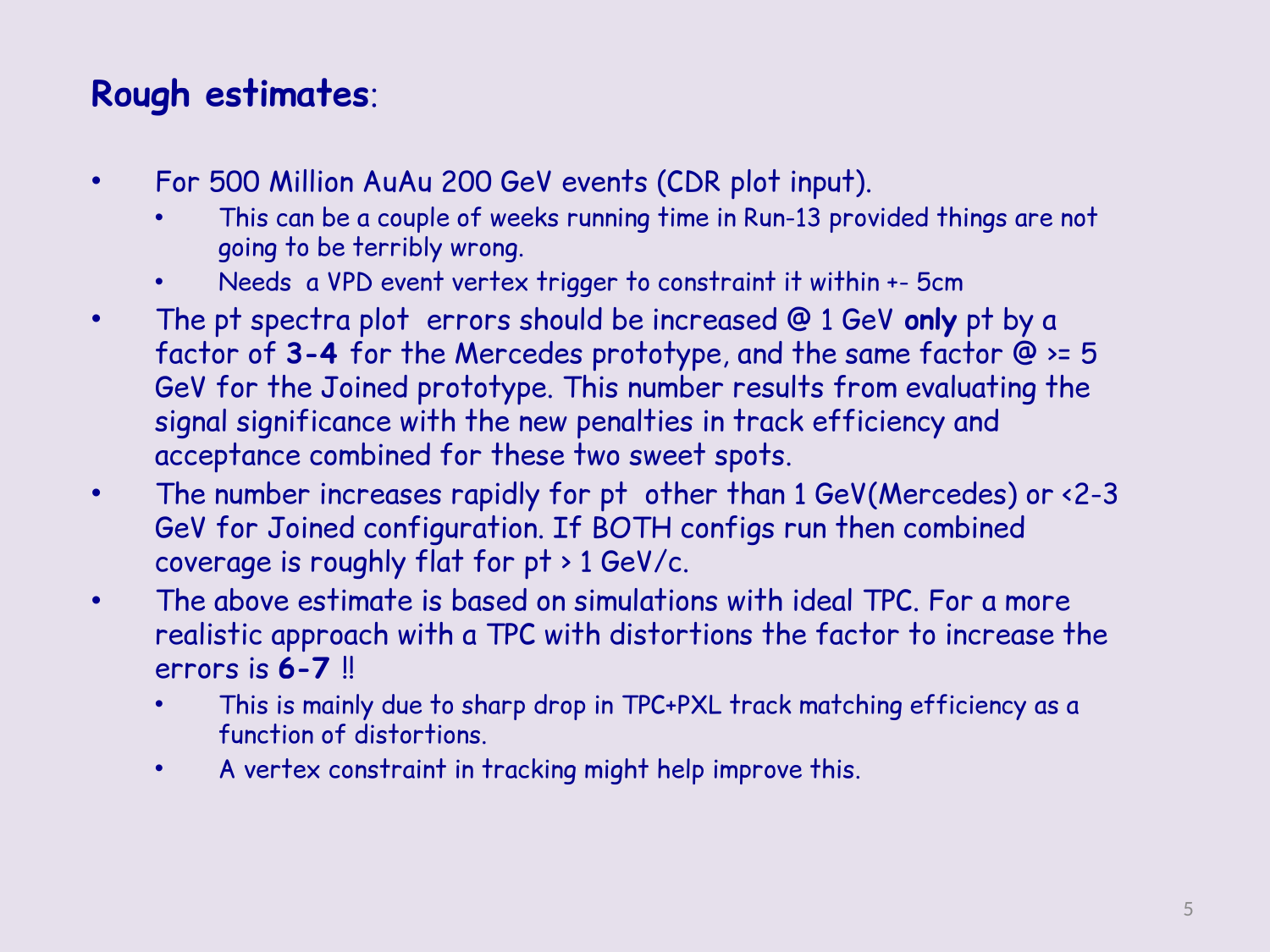

Rough estimates:

For 500 Million AuAu 200 GeV events (CDR plot input).
This can be a couple of weeks running time in Run-13 provided things are not going to be terribly wrong.
Needs  a VPD event vertex trigger to constraint it within +- 5cm
The pt spectra plot  errors should be increased @ 1 GeV only pt by a factor of 3-4 for the Mercedes prototype, and the same factor @ >= 5 GeV for the Joined prototype. This number results from evaluating the signal significance with the new penalties in track efficiency and acceptance combined for these two sweet spots.
The number increases rapidly for pt  other than 1 GeV(Mercedes) or <2-3 GeV for Joined configuration. If BOTH configs run then combined coverage is roughly flat for pt > 1 GeV/c.
The above estimate is based on simulations with ideal TPC. For a more realistic approach with a TPC with distortions the factor to increase the errors is 6-7 !!
This is mainly due to sharp drop in TPC+PXL track matching efficiency as a function of distortions.
A vertex constraint in tracking might help improve this.
5